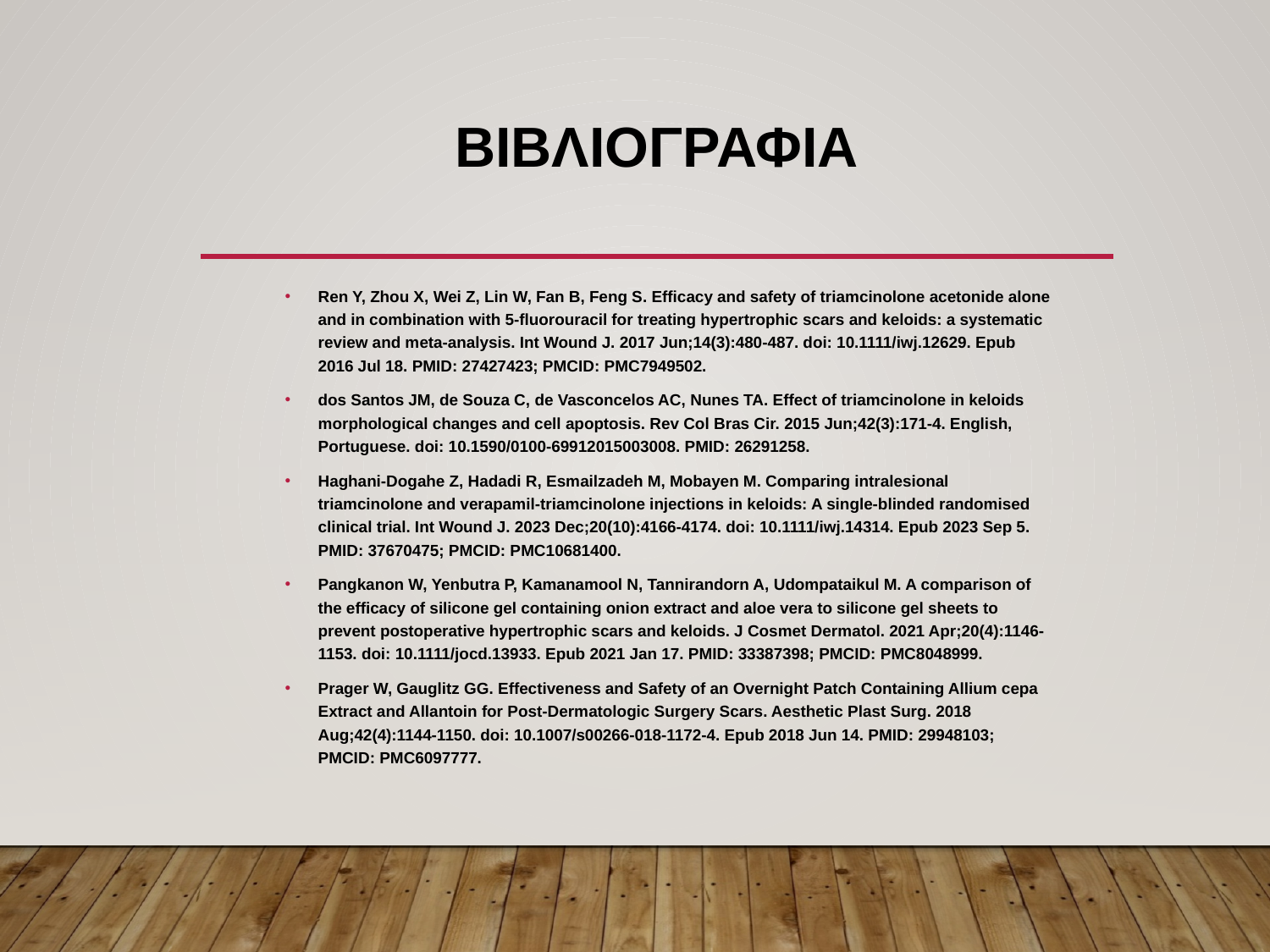

# ΒΙΒΛΙΟΓΡΑΦΙΑ
Ren Y, Zhou X, Wei Z, Lin W, Fan B, Feng S. Efficacy and safety of triamcinolone acetonide alone and in combination with 5-fluorouracil for treating hypertrophic scars and keloids: a systematic review and meta-analysis. Int Wound J. 2017 Jun;14(3):480-487. doi: 10.1111/iwj.12629. Epub 2016 Jul 18. PMID: 27427423; PMCID: PMC7949502.
dos Santos JM, de Souza C, de Vasconcelos AC, Nunes TA. Effect of triamcinolone in keloids morphological changes and cell apoptosis. Rev Col Bras Cir. 2015 Jun;42(3):171-4. English, Portuguese. doi: 10.1590/0100-69912015003008. PMID: 26291258.
Haghani-Dogahe Z, Hadadi R, Esmailzadeh M, Mobayen M. Comparing intralesional triamcinolone and verapamil-triamcinolone injections in keloids: A single-blinded randomised clinical trial. Int Wound J. 2023 Dec;20(10):4166-4174. doi: 10.1111/iwj.14314. Epub 2023 Sep 5. PMID: 37670475; PMCID: PMC10681400.
Pangkanon W, Yenbutra P, Kamanamool N, Tannirandorn A, Udompataikul M. A comparison of the efficacy of silicone gel containing onion extract and aloe vera to silicone gel sheets to prevent postoperative hypertrophic scars and keloids. J Cosmet Dermatol. 2021 Apr;20(4):1146-1153. doi: 10.1111/jocd.13933. Epub 2021 Jan 17. PMID: 33387398; PMCID: PMC8048999.
Prager W, Gauglitz GG. Effectiveness and Safety of an Overnight Patch Containing Allium cepa Extract and Allantoin for Post-Dermatologic Surgery Scars. Aesthetic Plast Surg. 2018 Aug;42(4):1144-1150. doi: 10.1007/s00266-018-1172-4. Epub 2018 Jun 14. PMID: 29948103; PMCID: PMC6097777.